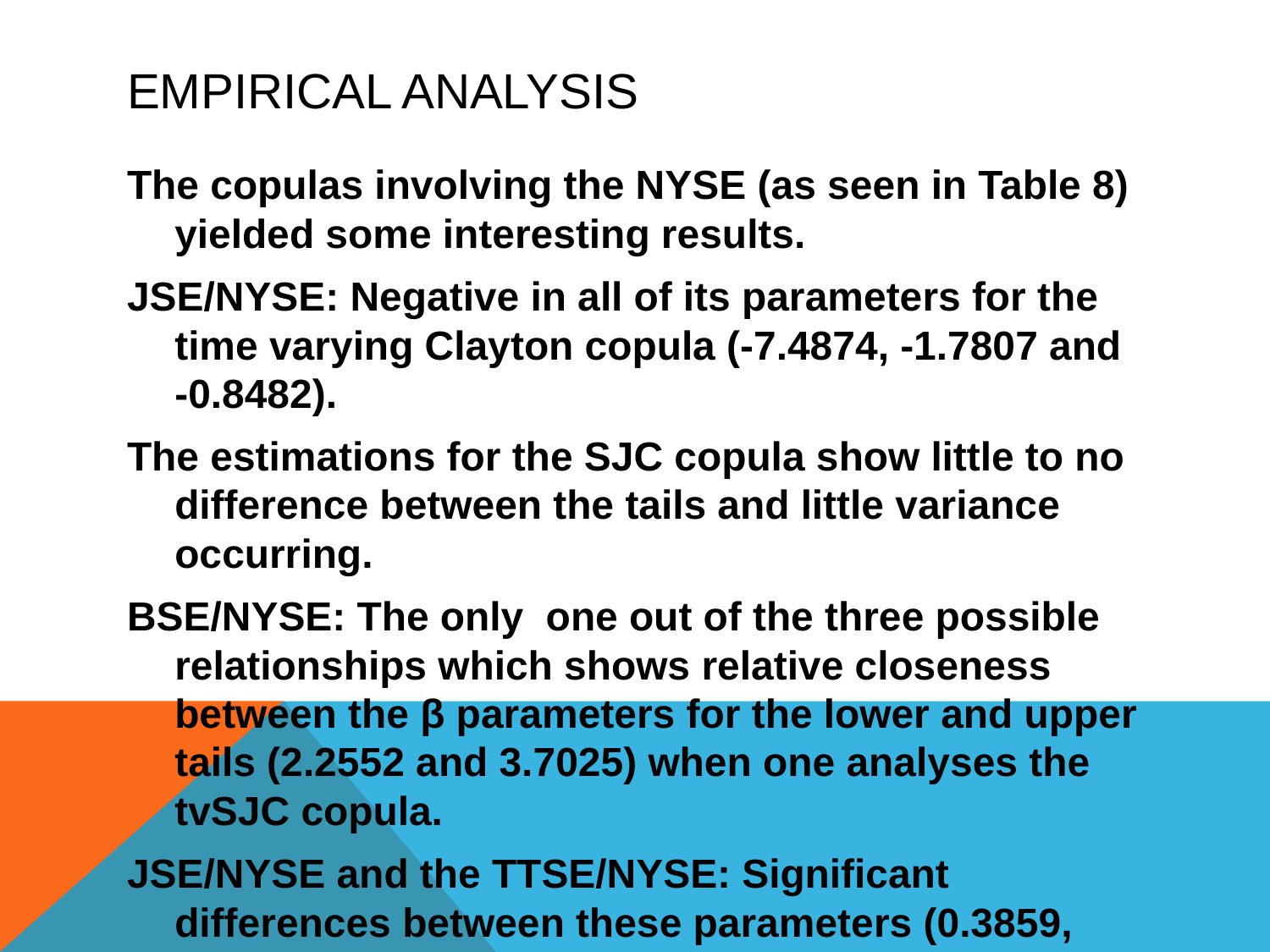

# Empirical Analysis
The copulas involving the NYSE (as seen in Table 8) yielded some interesting results.
JSE/NYSE: Negative in all of its parameters for the time varying Clayton copula (-7.4874, -1.7807 and -0.8482).
The estimations for the SJC copula show little to no difference between the tails and little variance occurring.
BSE/NYSE: The only  one out of the three possible relationships which shows relative closeness between the β parameters for the lower and upper tails (2.2552 and 3.7025) when one analyses the tvSJC copula.
JSE/NYSE and the TTSE/NYSE: Significant differences between these parameters (0.3859, 8.6022 for the former and 0.7031, 4.0764 for the latter).